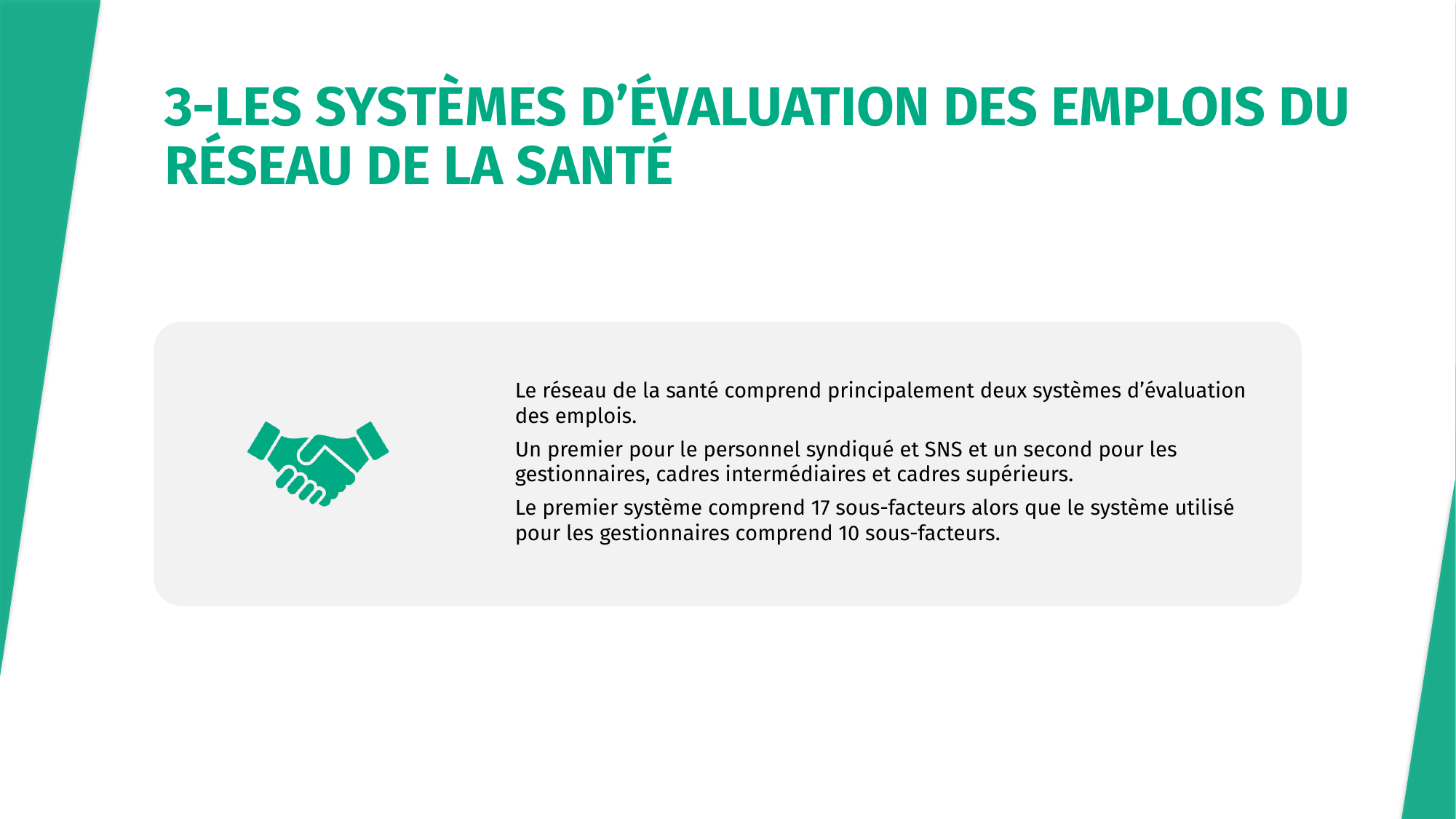

# 3-LES SYSTÈMES D’ÉVALUATION DES EMPLOIS DU RÉSEAU DE LA SANTÉ

Le réseau de la santé comprend principalement deux systèmes d’évaluation des emplois.
Un premier pour le personnel syndiqué et SNS et un second pour les gestionnaires, cadres intermédiaires et cadres supérieurs.
Le premier système comprend 17 sous-facteurs alors que le système utilisé pour les gestionnaires comprend 10 sous-facteurs.